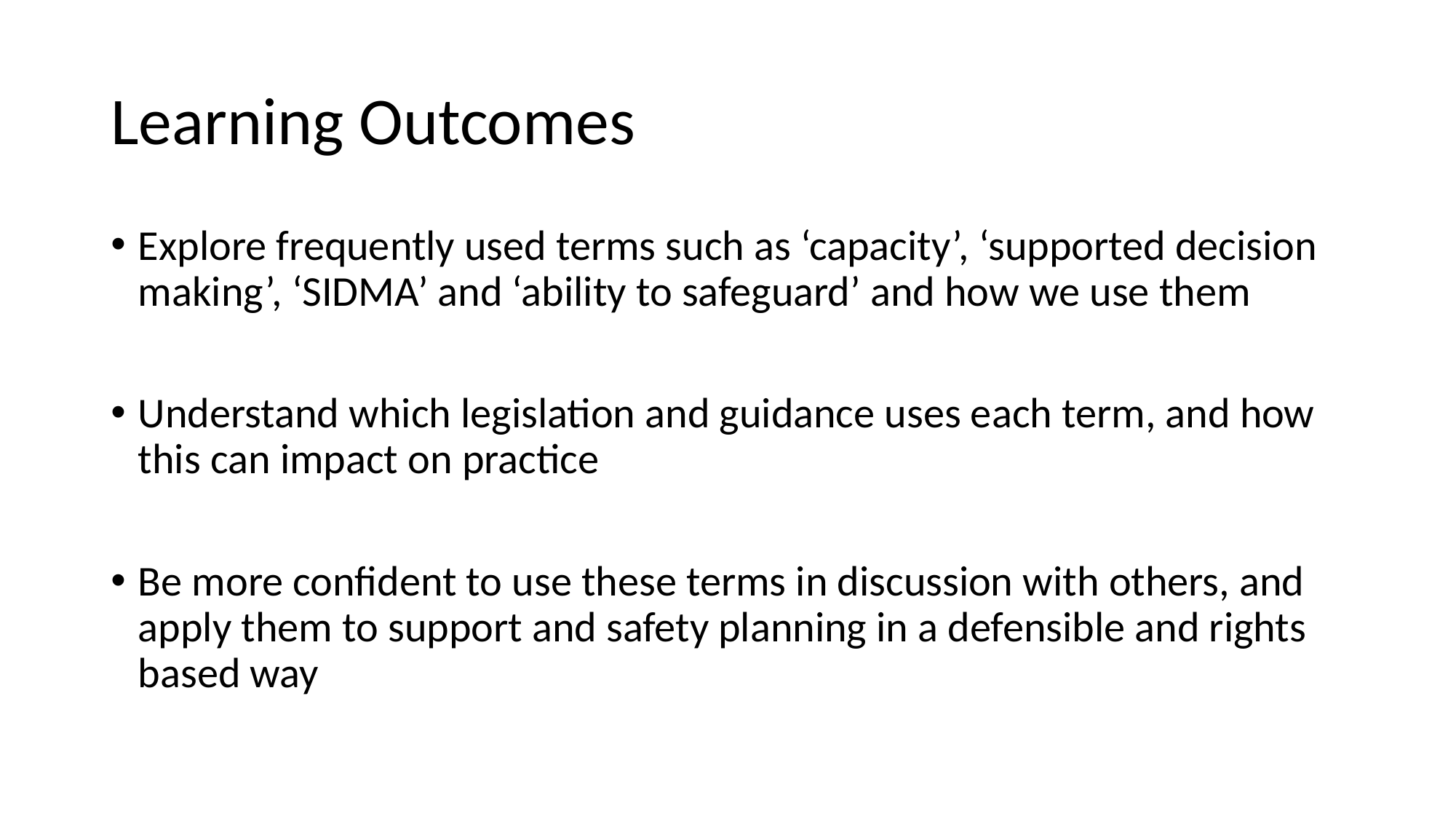

# Learning Outcomes
Explore frequently used terms such as ‘capacity’, ‘supported decision making’, ‘SIDMA’ and ‘ability to safeguard’ and how we use them

Understand which legislation and guidance uses each term, and how this can impact on practice

Be more confident to use these terms in discussion with others, and apply them to support and safety planning in a defensible and rights based way